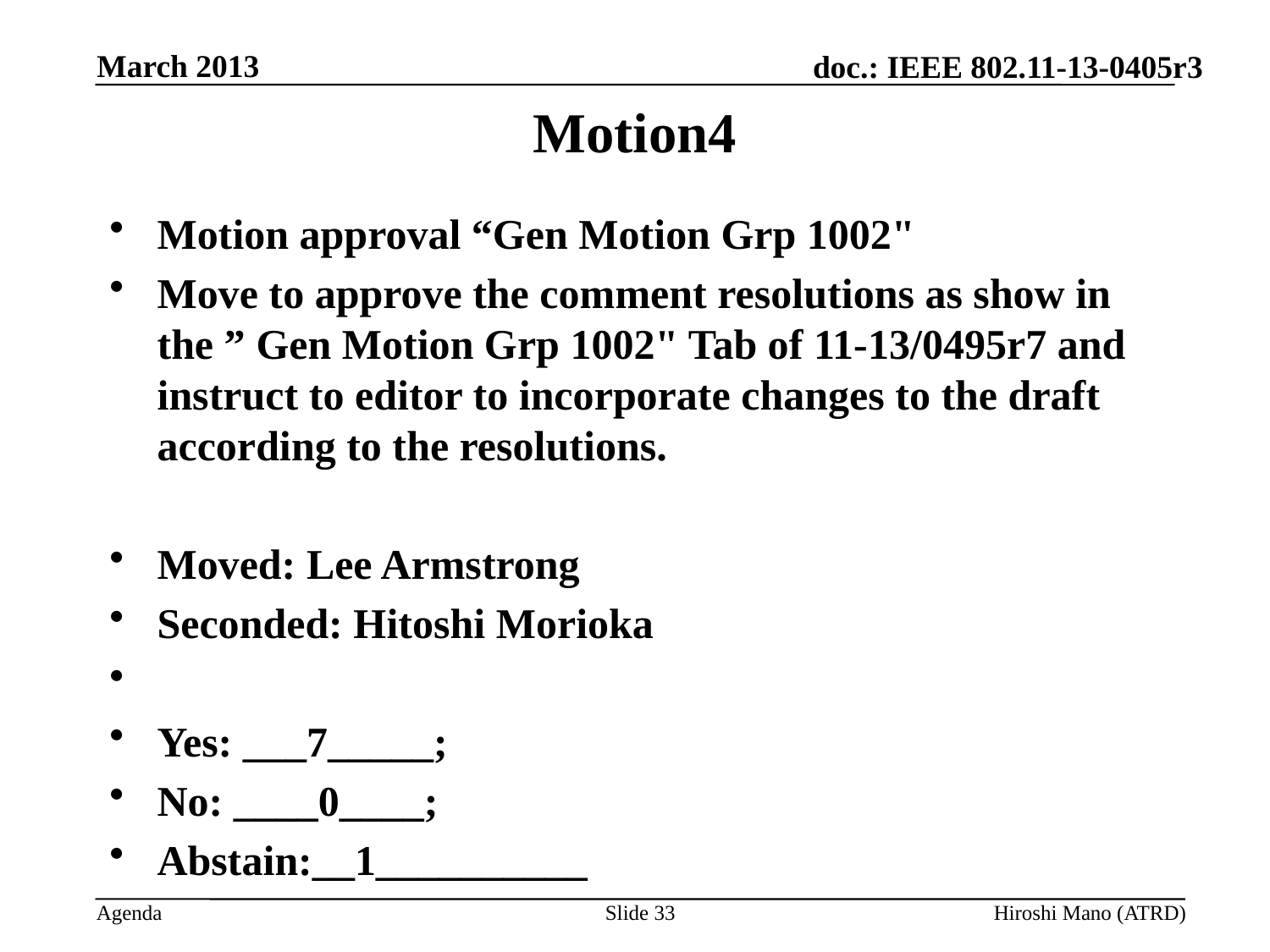

March 2013
# Motion4
Motion approval “Gen Motion Grp 1002"
Move to approve the comment resolutions as show in the ” Gen Motion Grp 1002" Tab of 11-13/0495r7 and instruct to editor to incorporate changes to the draft according to the resolutions.

Moved: Lee Armstrong
Seconded: Hitoshi Morioka

Yes: ___7_____;
No: ____0____;
Abstain:__1__________

Slide 33
Hiroshi Mano (ATRD)